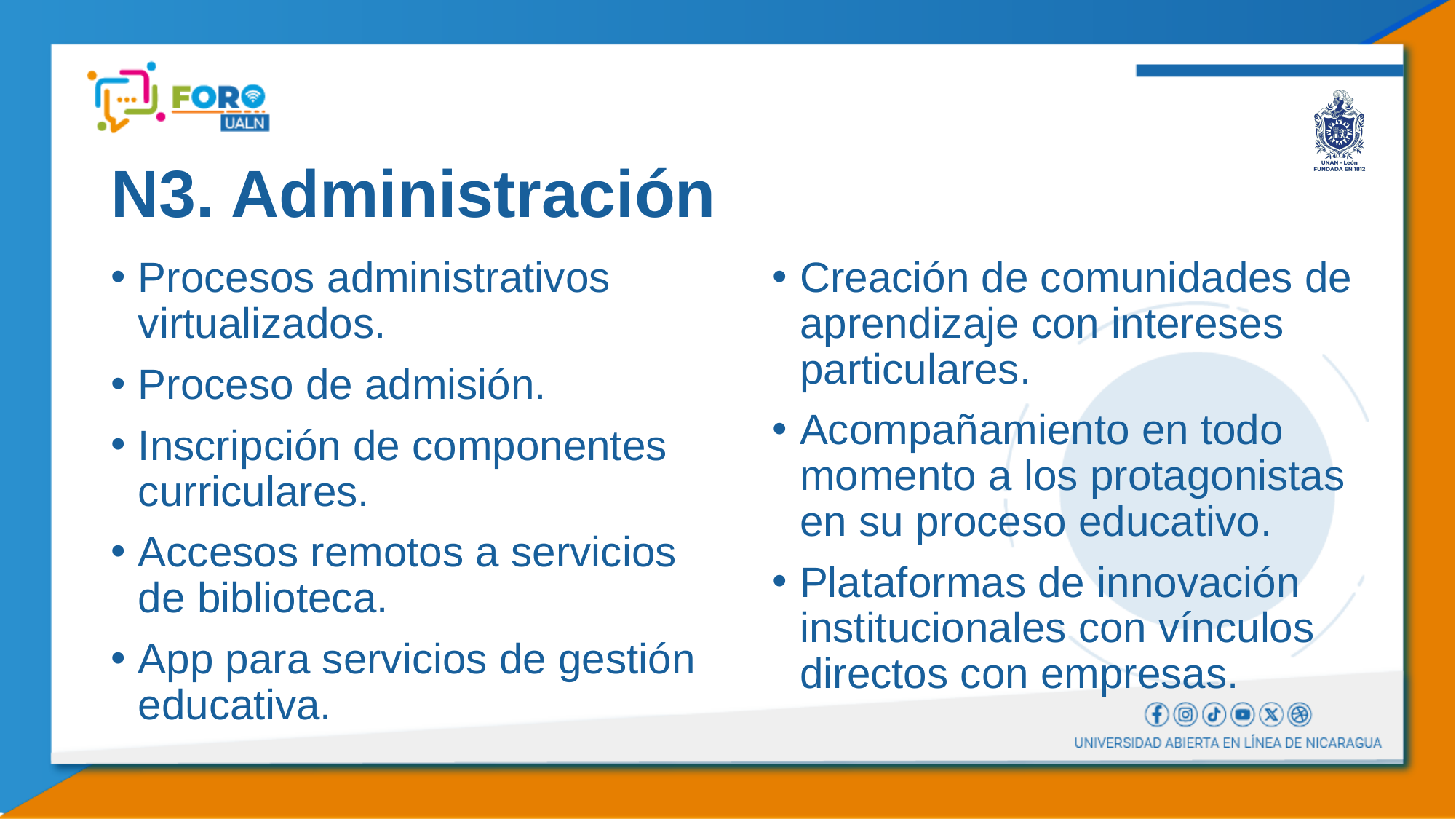

# N3. Administración
Procesos administrativos virtualizados.
Proceso de admisión.
Inscripción de componentes curriculares.
Accesos remotos a servicios de biblioteca.
App para servicios de gestión educativa.
Creación de comunidades de aprendizaje con intereses particulares.
Acompañamiento en todo momento a los protagonistas en su proceso educativo.
Plataformas de innovación institucionales con vínculos directos con empresas.